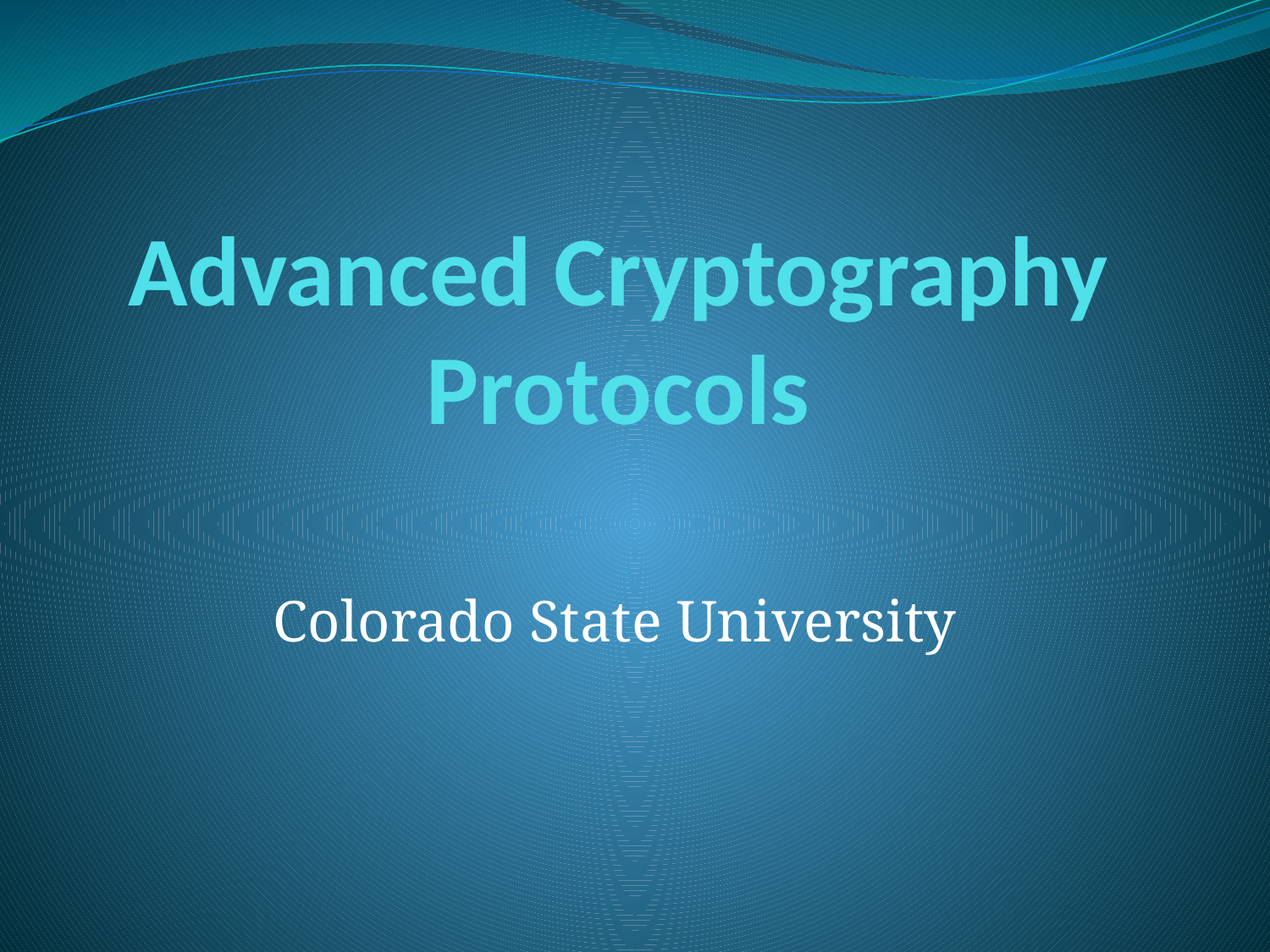

# Advanced Cryptography Protocols

Colorado State University